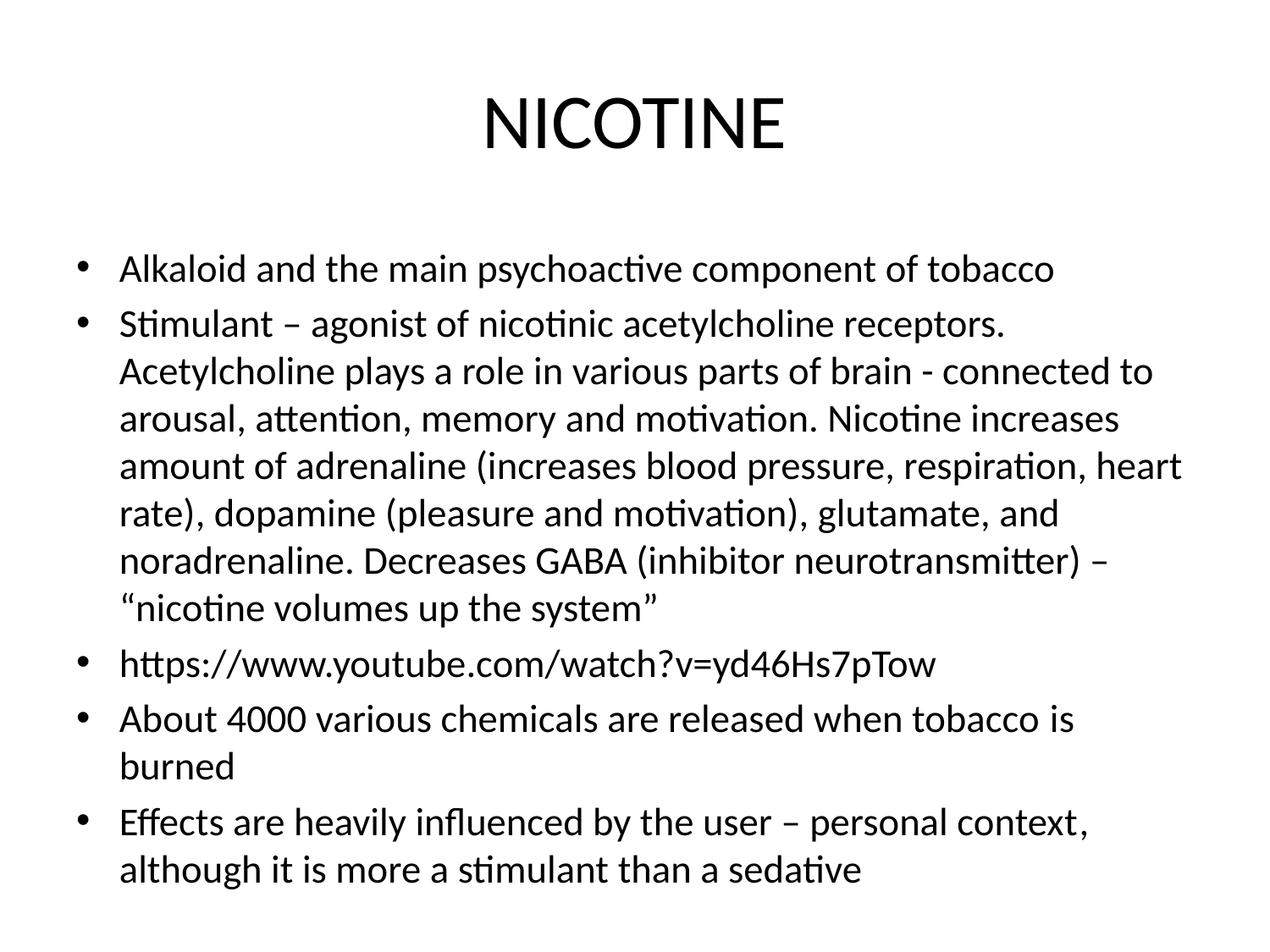

# NICOTINE
Alkaloid and the main psychoactive component of tobacco
Stimulant – agonist of nicotinic acetylcholine receptors. Acetylcholine plays a role in various parts of brain - connected to arousal, attention, memory and motivation. Nicotine increases amount of adrenaline (increases blood pressure, respiration, heart rate), dopamine (pleasure and motivation), glutamate, and noradrenaline. Decreases GABA (inhibitor neurotransmitter) – “nicotine volumes up the system”
https://www.youtube.com/watch?v=yd46Hs7pTow
About 4000 various chemicals are released when tobacco is burned
Effects are heavily influenced by the user – personal context, although it is more a stimulant than a sedative